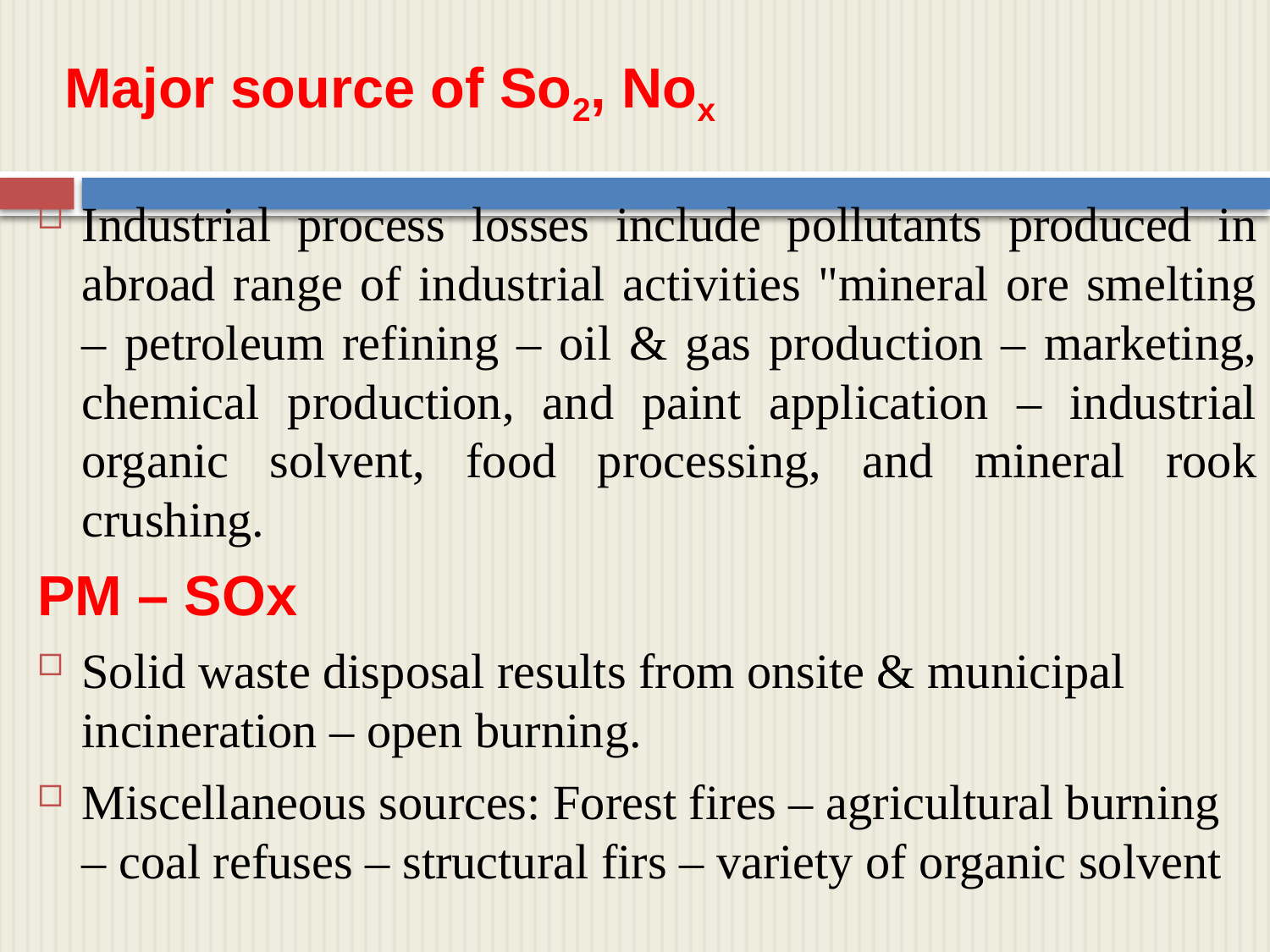

Major source of So2, Nox
Industrial process losses include pollutants produced in abroad range of industrial activities "mineral ore smelting – petroleum refining – oil & gas production – marketing, chemical production, and paint application – industrial organic solvent, food processing, and mineral rook crushing.
PM – SOx
Solid waste disposal results from onsite & municipal incineration – open burning.
Miscellaneous sources: Forest fires – agricultural burning – coal refuses – structural firs – variety of organic solvent